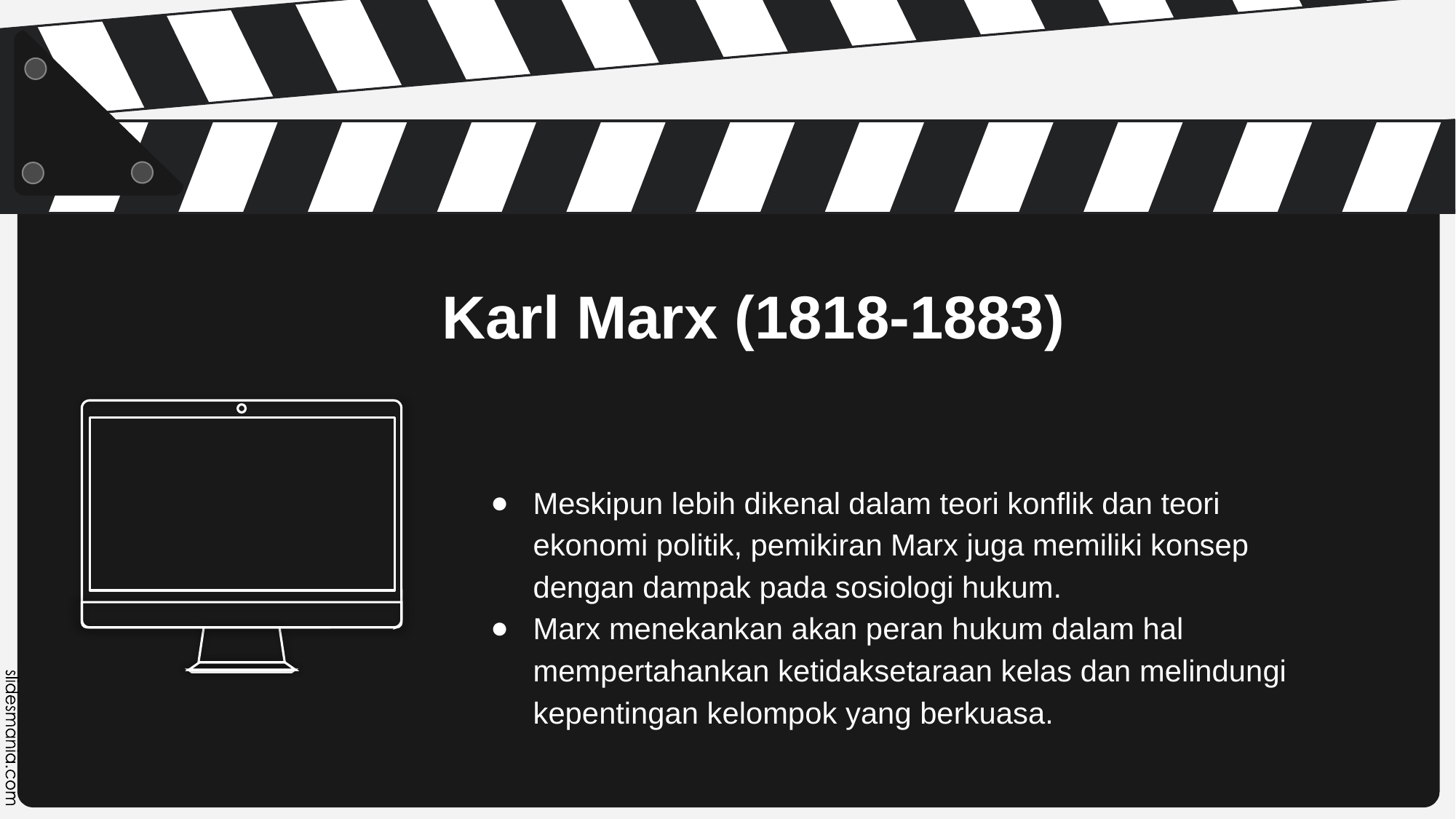

# Karl Marx (1818-1883)

Meskipun lebih dikenal dalam teori konflik dan teori ekonomi politik, pemikiran Marx juga memiliki konsep dengan dampak pada sosiologi hukum.
Marx menekankan akan peran hukum dalam hal mempertahankan ketidaksetaraan kelas dan melindungi kepentingan kelompok yang berkuasa.